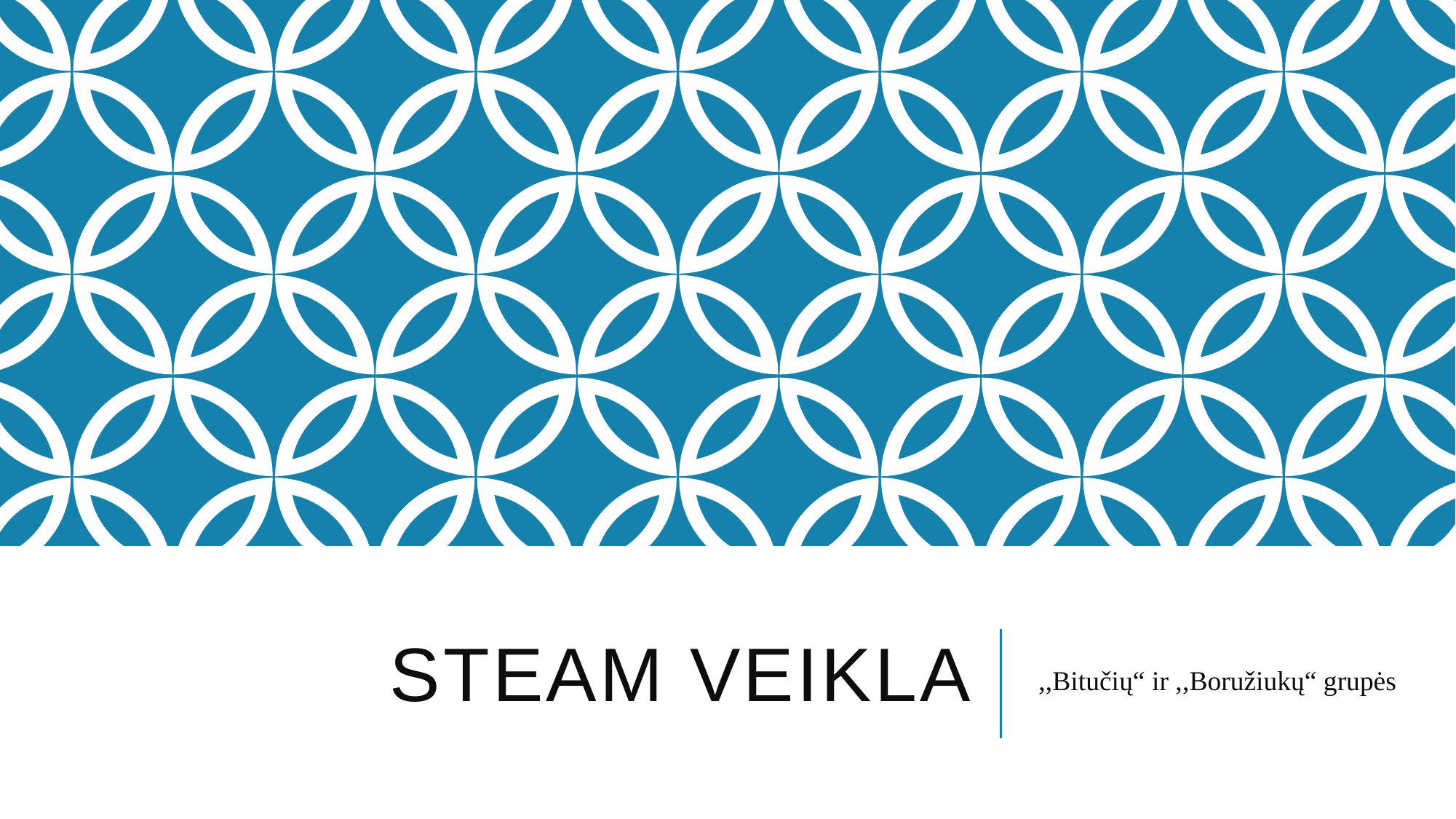

# STEAM veikla
,,Bitučių“ ir ,,Boružiukų“ grupės